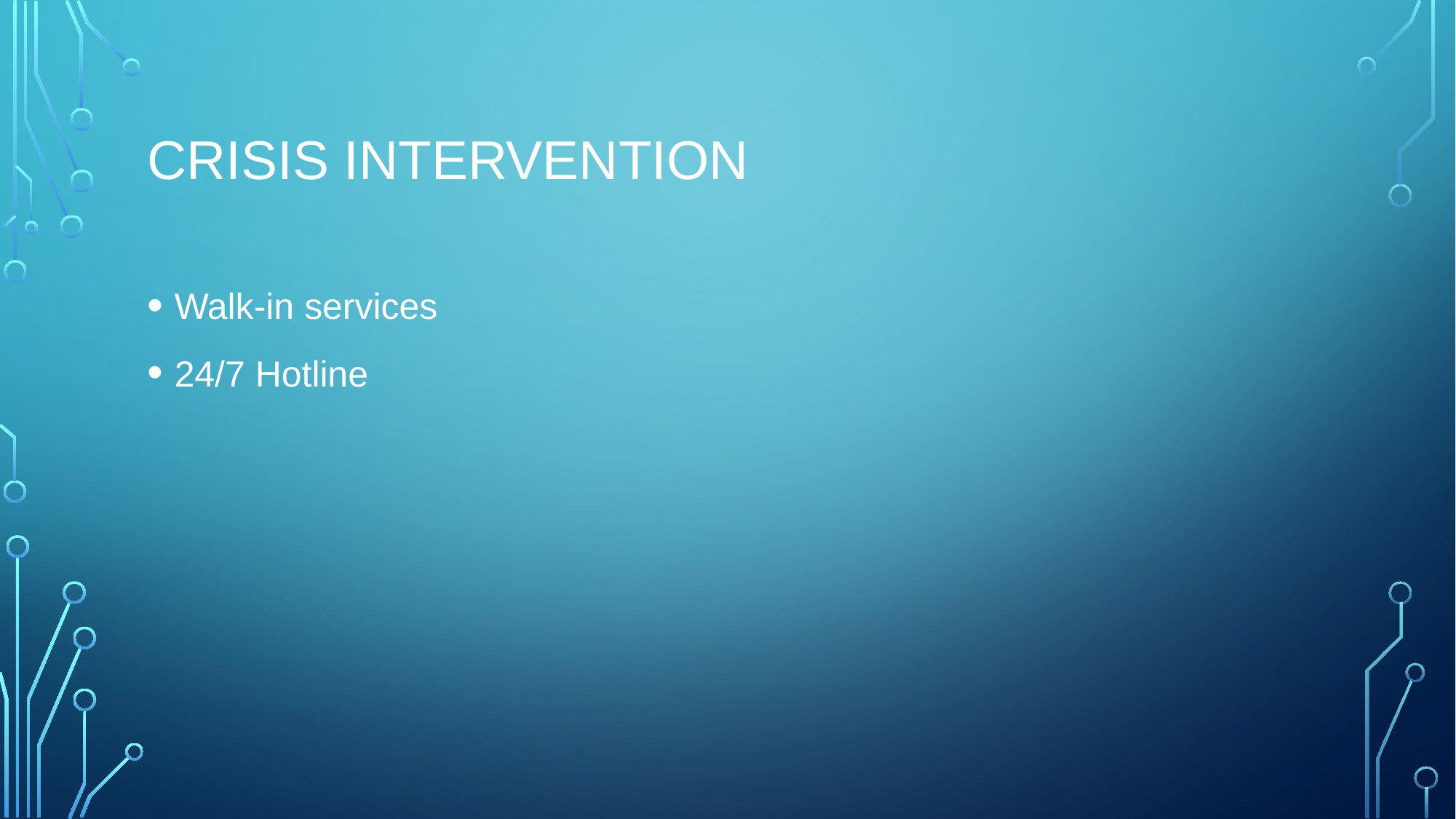

# Crisis intervention
Walk-in services
24/7 Hotline